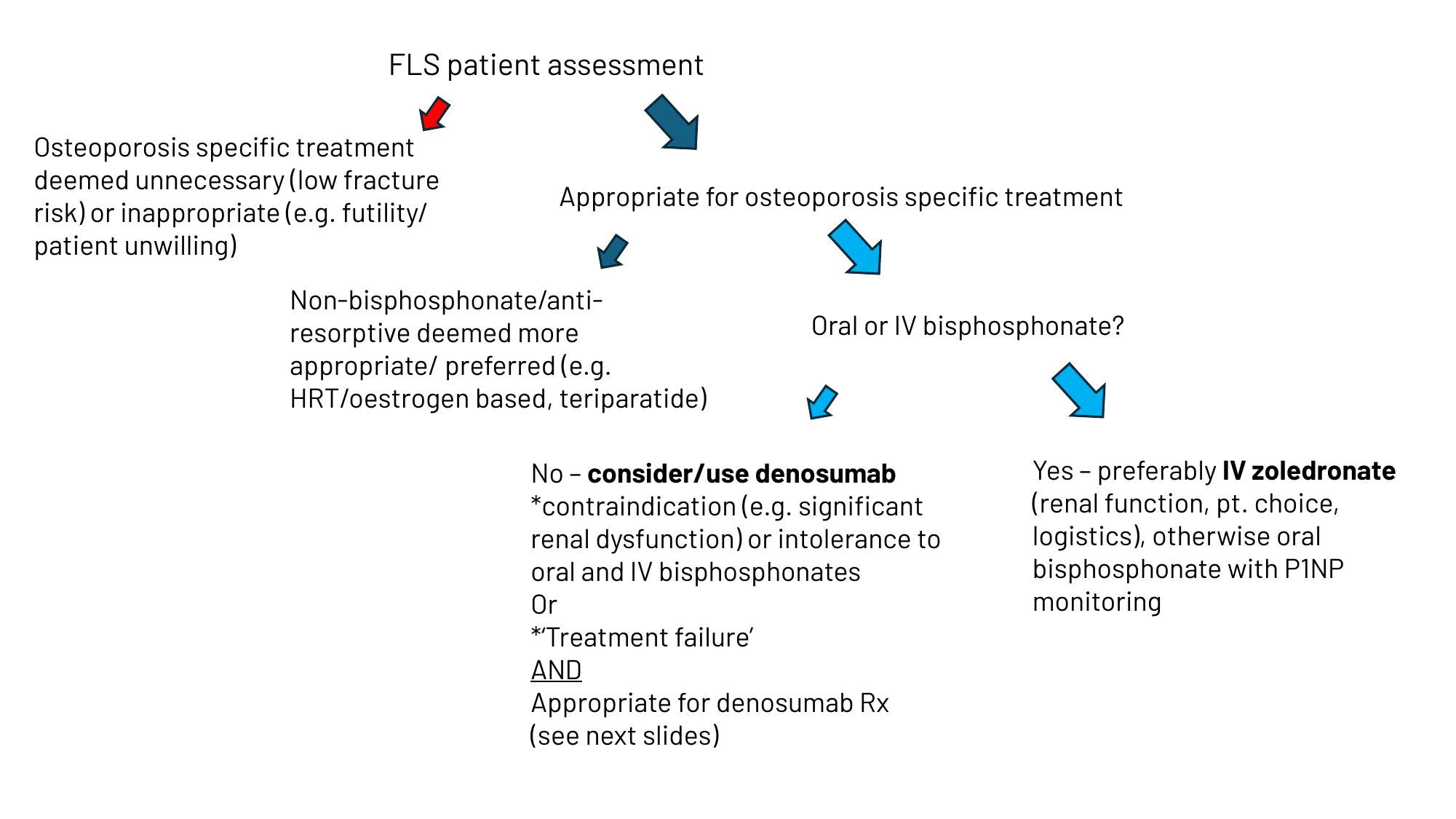

FLS patient assessment

Osteoporosis specific treatment deemed unnecessary (low fracture risk) or inappropriate (e.g. futility/ patient unwilling)
Appropriate for osteoporosis specific treatment

Non-bisphosphonate/anti-resorptive deemed more appropriate/ preferred (e.g. HRT/oestrogen based, teriparatide)
Oral or IV bisphosphonate?

Yes – preferably IV zoledronate (renal function, pt. choice, logistics), otherwise oral bisphosphonate with P1NP monitoring
No – consider/use denosumab
*contraindication (e.g. significant renal dysfunction) or intolerance to oral and IV bisphosphonates
Or
*‘Treatment failure’
AND
Appropriate for denosumab Rx (see next slides)